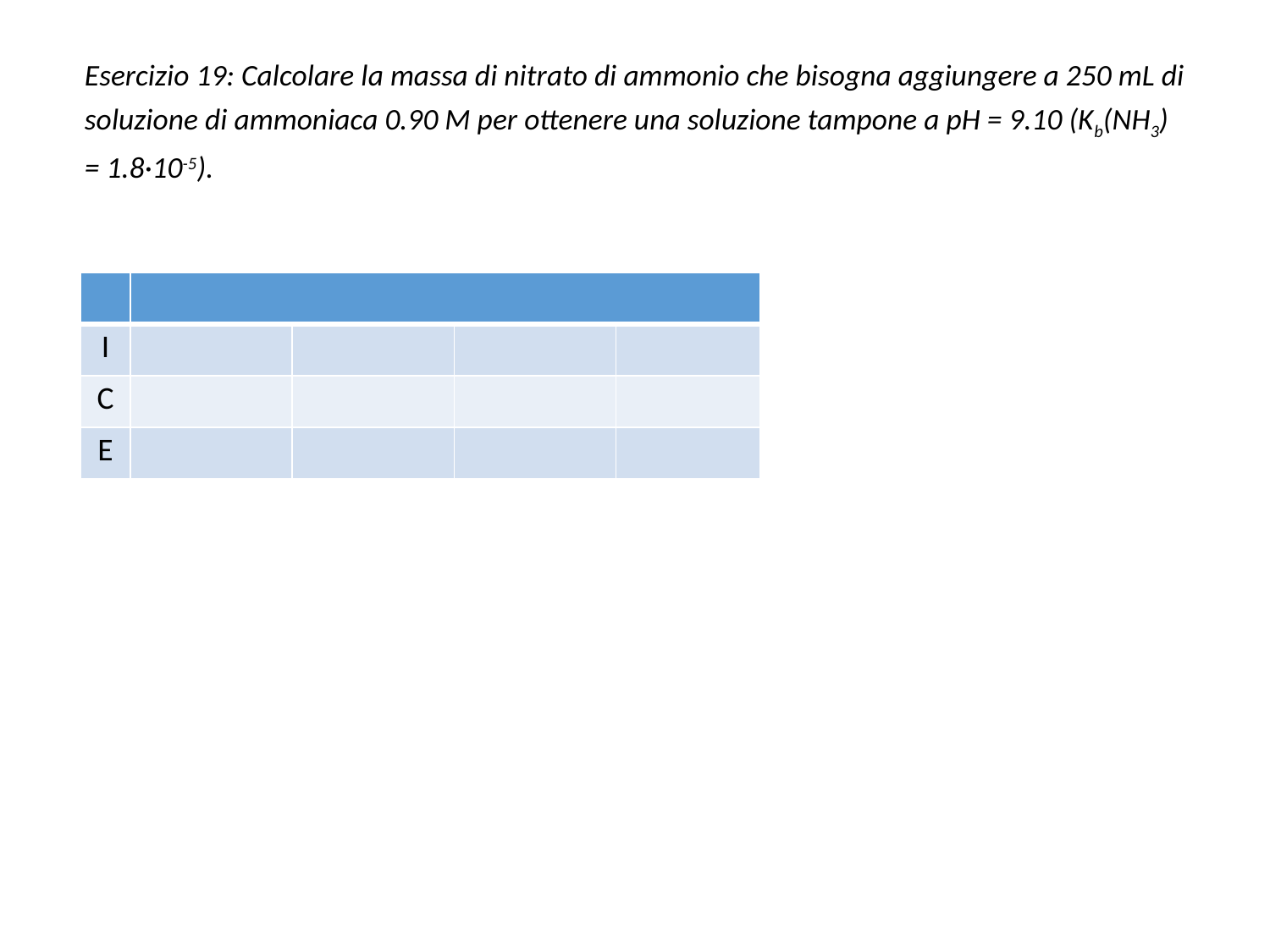

Esercizio 19: Calcolare la massa di nitrato di ammonio che bisogna aggiungere a 250 mL di soluzione di ammoniaca 0.90 M per ottenere una soluzione tampone a pH = 9.10 (Kb(NH3) = 1.8·10-5).
|  |  |  |  |  |
| --- | --- | --- | --- | --- |
| I |  |  |  |  |
| C |  |  |  |  |
| E |  |  |  |  |